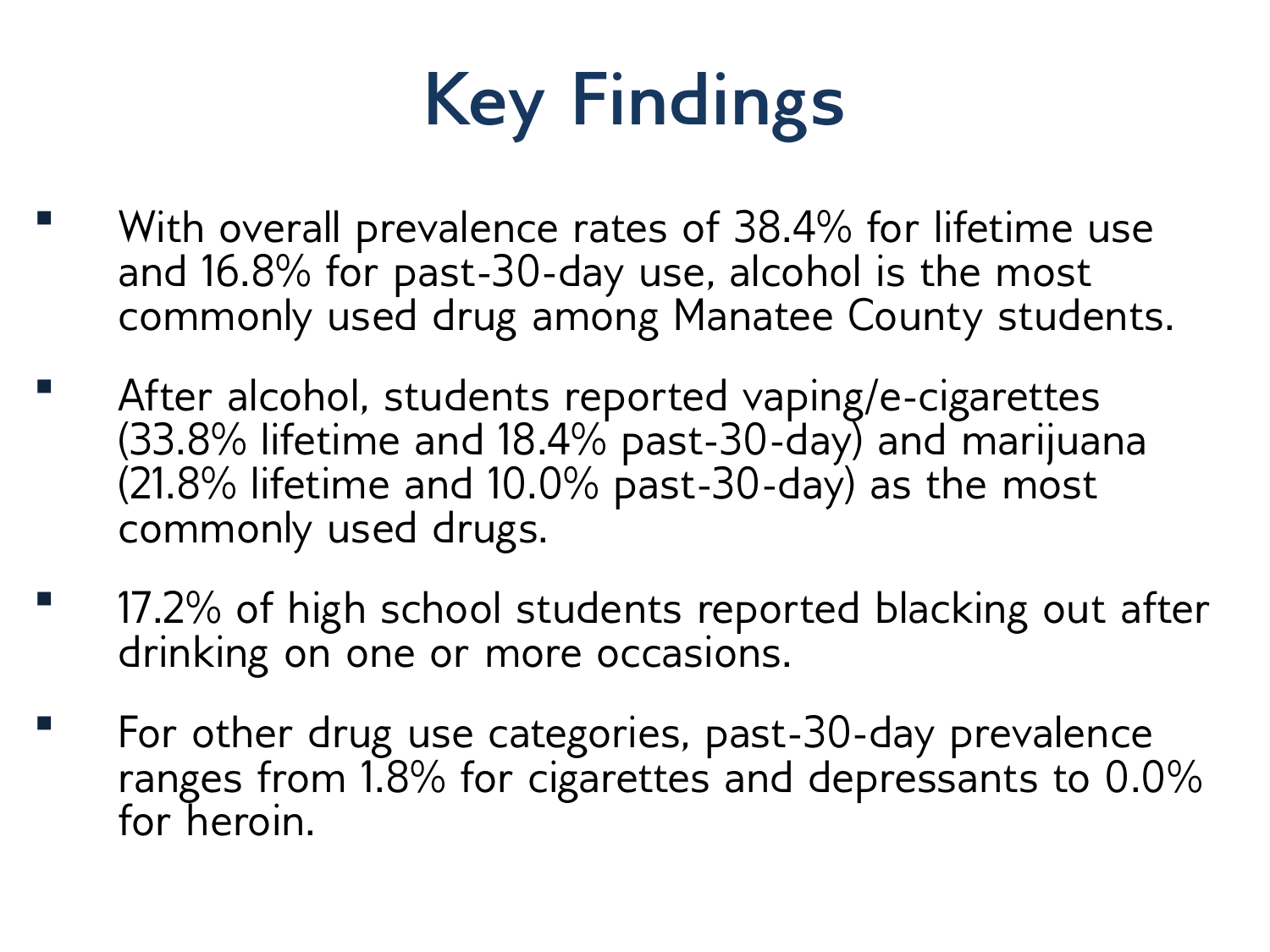

Key Findings
With overall prevalence rates of 38.4% for lifetime use and 16.8% for past-30-day use, alcohol is the most commonly used drug among Manatee County students.
After alcohol, students reported vaping/e-cigarettes (33.8% lifetime and 18.4% past-30-day) and marijuana (21.8% lifetime and 10.0% past-30-day) as the most commonly used drugs.
17.2% of high school students reported blacking out after drinking on one or more occasions.
For other drug use categories, past-30-day prevalence ranges from 1.8% for cigarettes and depressants to 0.0% for heroin.